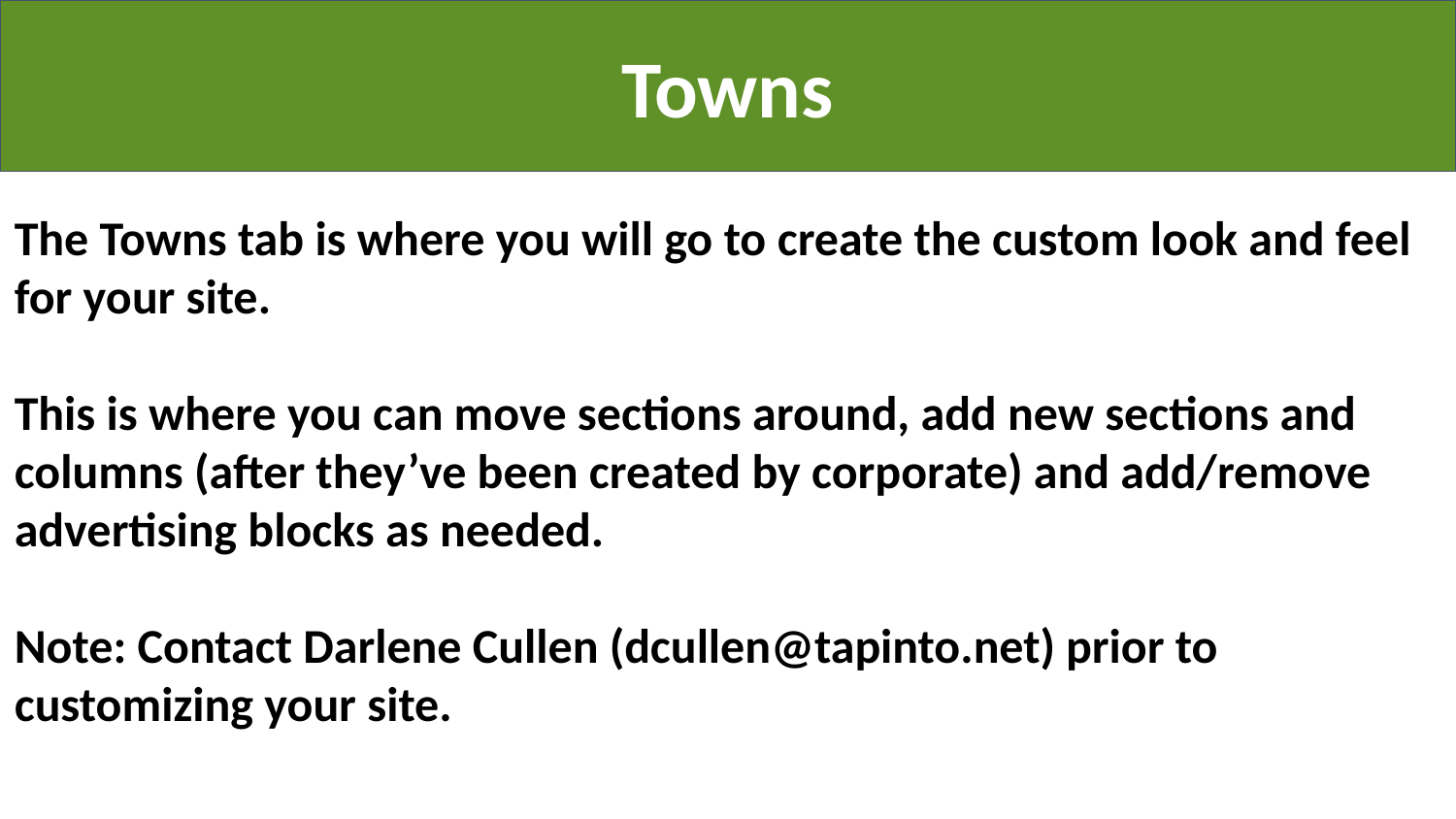

Towns
# New Sponsorship
The Towns tab is where you will go to create the custom look and feel for your site.

This is where you can move sections around, add new sections and columns (after they’ve been created by corporate) and add/remove advertising blocks as needed.

Note: Contact Darlene Cullen (dcullen@tapinto.net) prior to customizing your site.